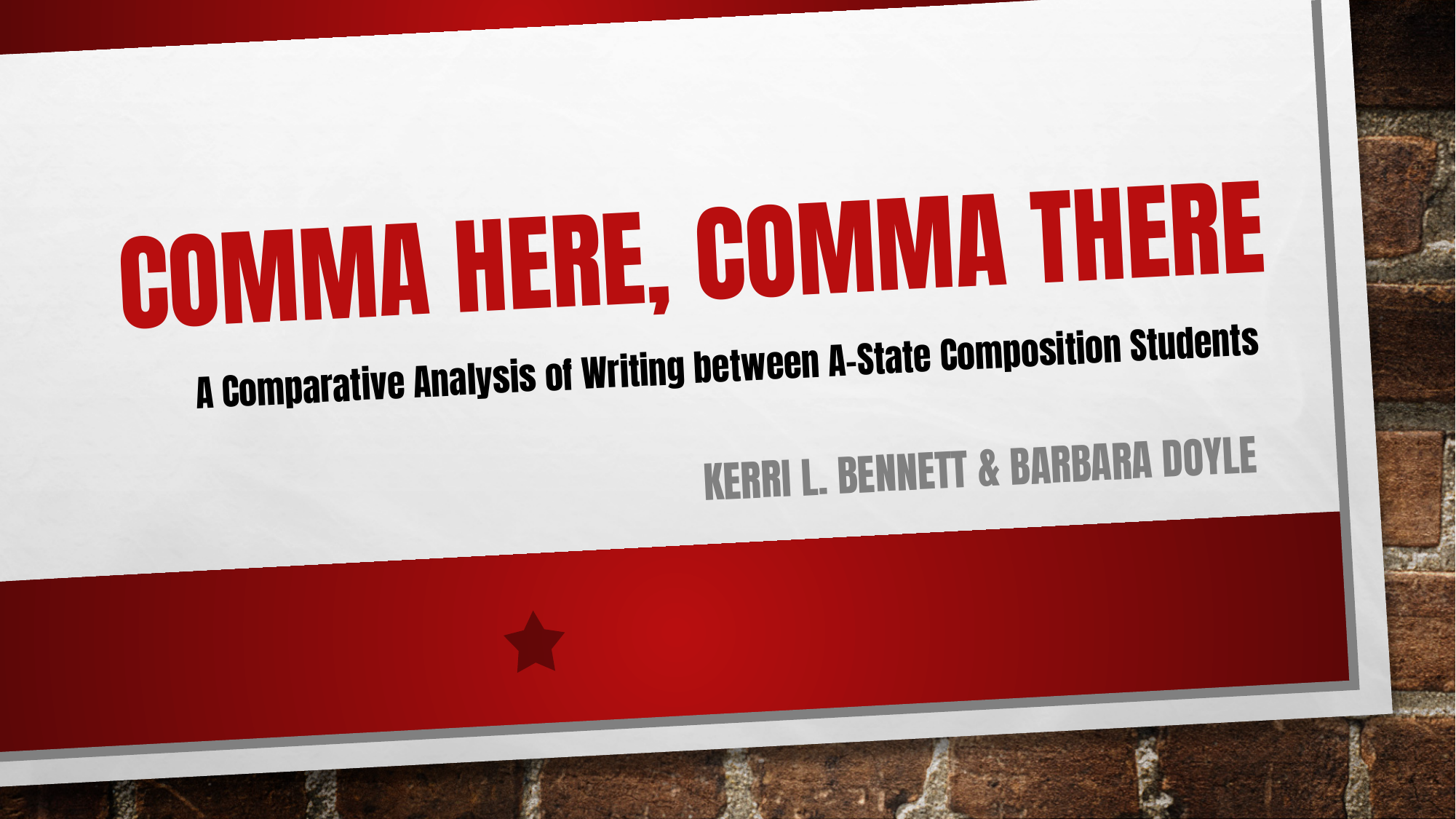

# Comma Here, Comma There
A Comparative Analysis of Writing between A-State Composition Students

Kerri L. Bennett & Barbara Doyle